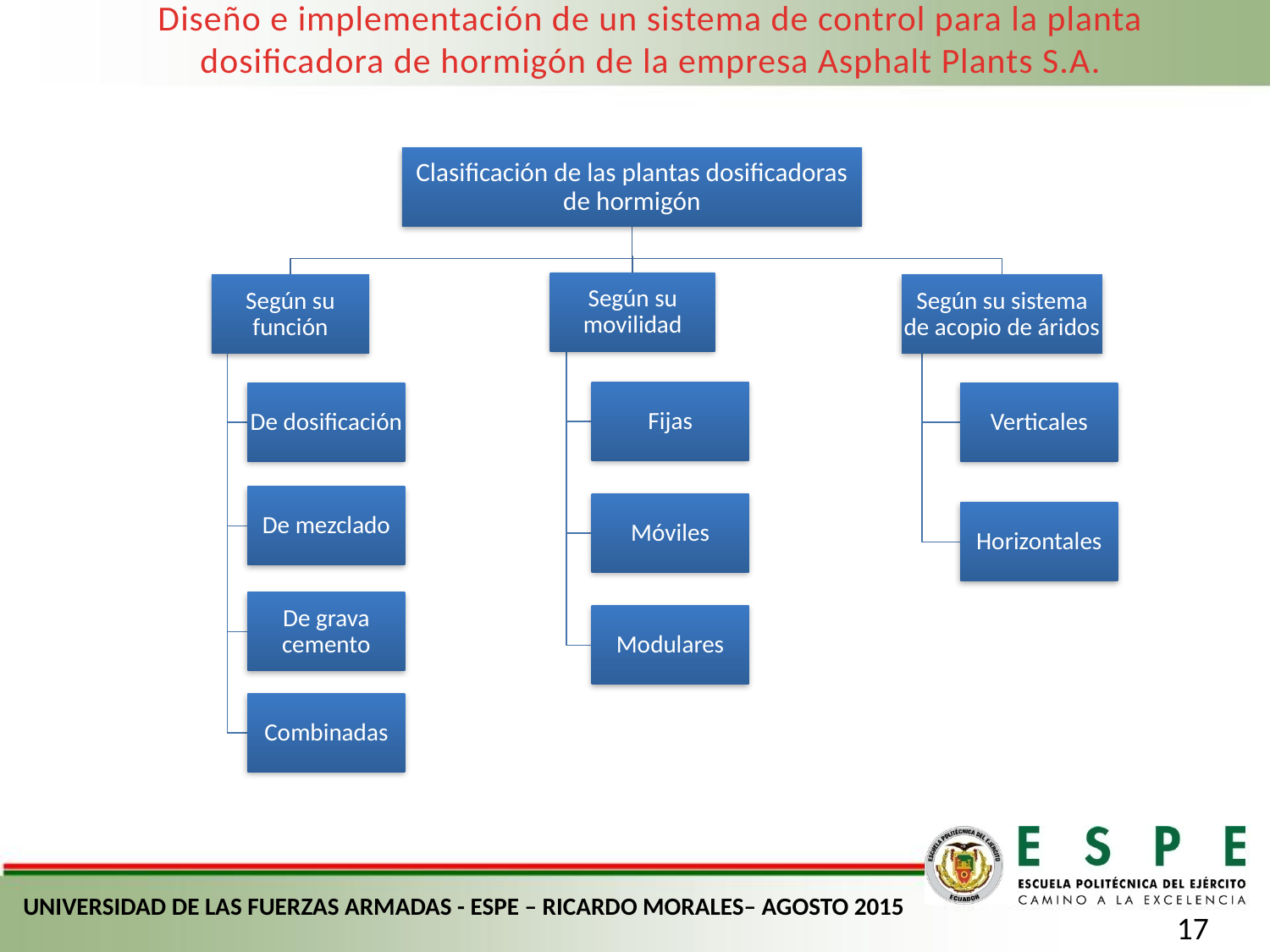

Diseño e implementación de un sistema de control para la planta dosificadora de hormigón de la empresa Asphalt Plants S.A.

Clasificación de las plantas dosificadoras de hormigón
Según su función
De dosificación
De mezclado
De grava cemento
Combinadas
Según su movilidad
Fijas
Móviles
Modulares
Según su sistema de acopio de áridos
Verticales
Horizontales
UNIVERSIDAD DE LAS FUERZAS ARMADAS - ESPE – RICARDO MORALES– AGOSTO 2015
17